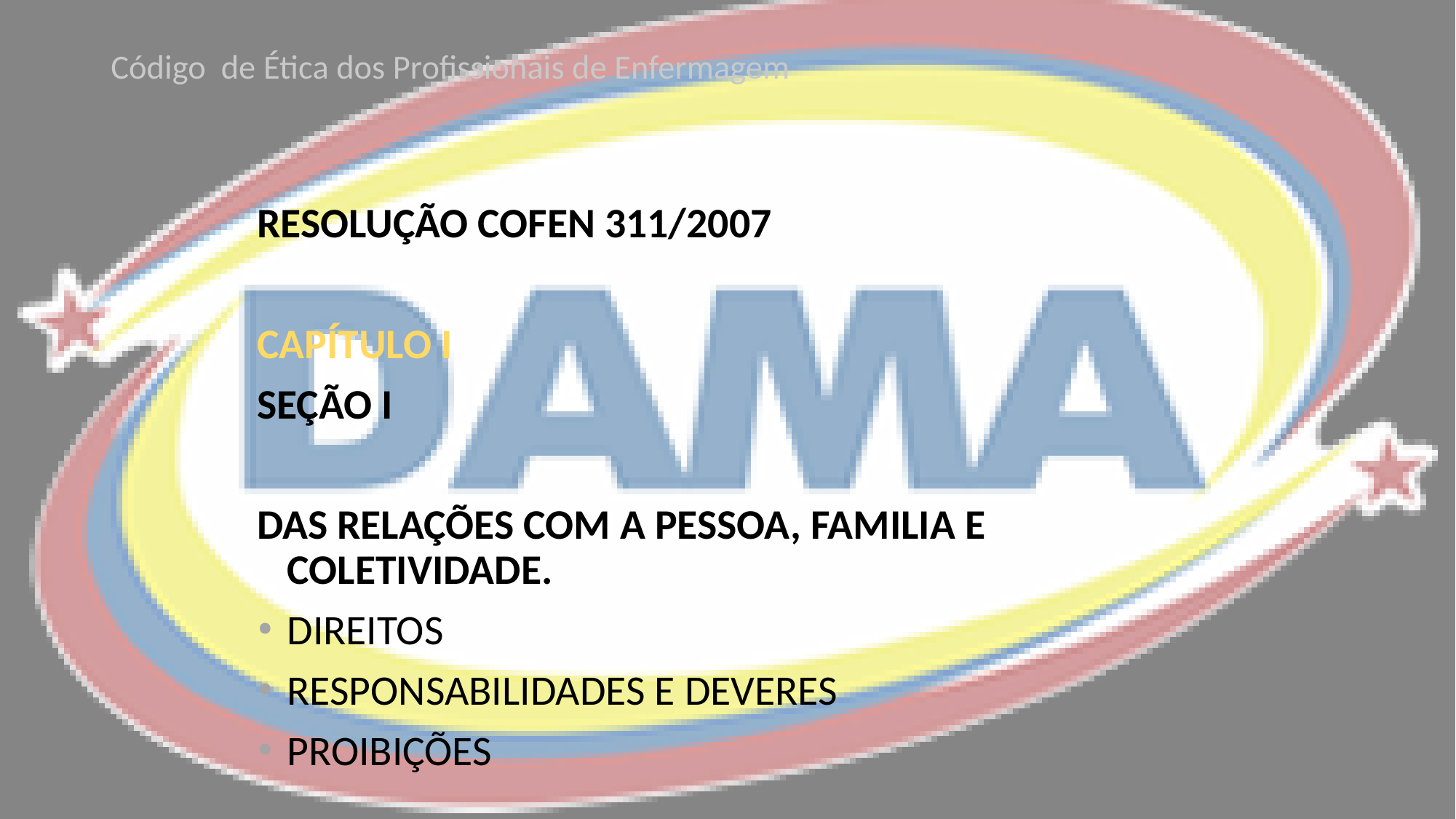

# Código  de Ética dos Profissionais de Enfermagem
RESOLUÇÃO COFEN 311/2007

CAPÍTULO I
SEÇÃO I

DAS RELAÇÕES COM A PESSOA, FAMILIA E COLETIVIDADE.
DIREITOS
RESPONSABILIDADES E DEVERES
PROIBIÇÕES